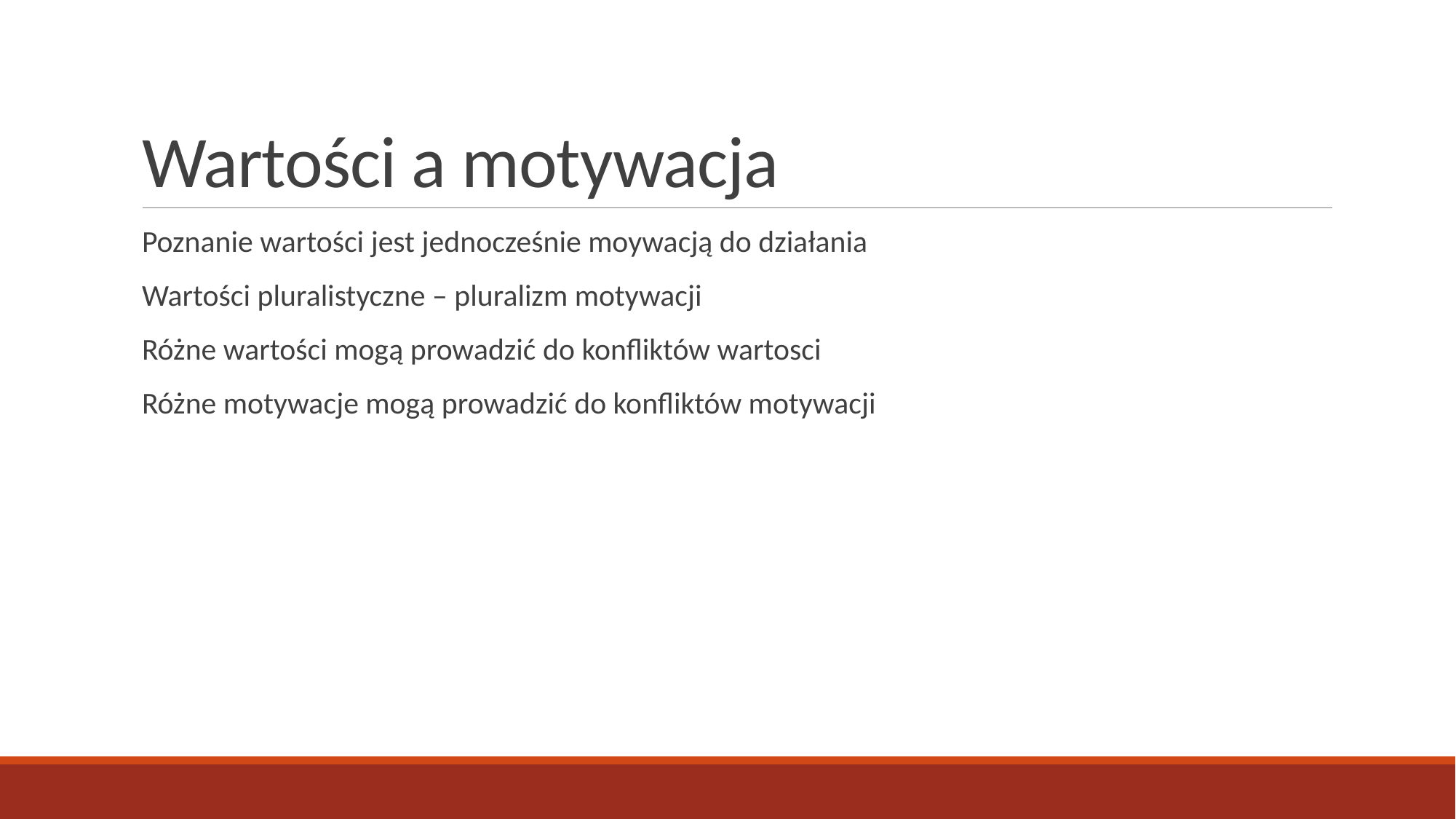

# Wartości a motywacja
Poznanie wartości jest jednocześnie moywacją do działania
Wartości pluralistyczne – pluralizm motywacji
Różne wartości mogą prowadzić do konfliktów wartosci
Różne motywacje mogą prowadzić do konfliktów motywacji